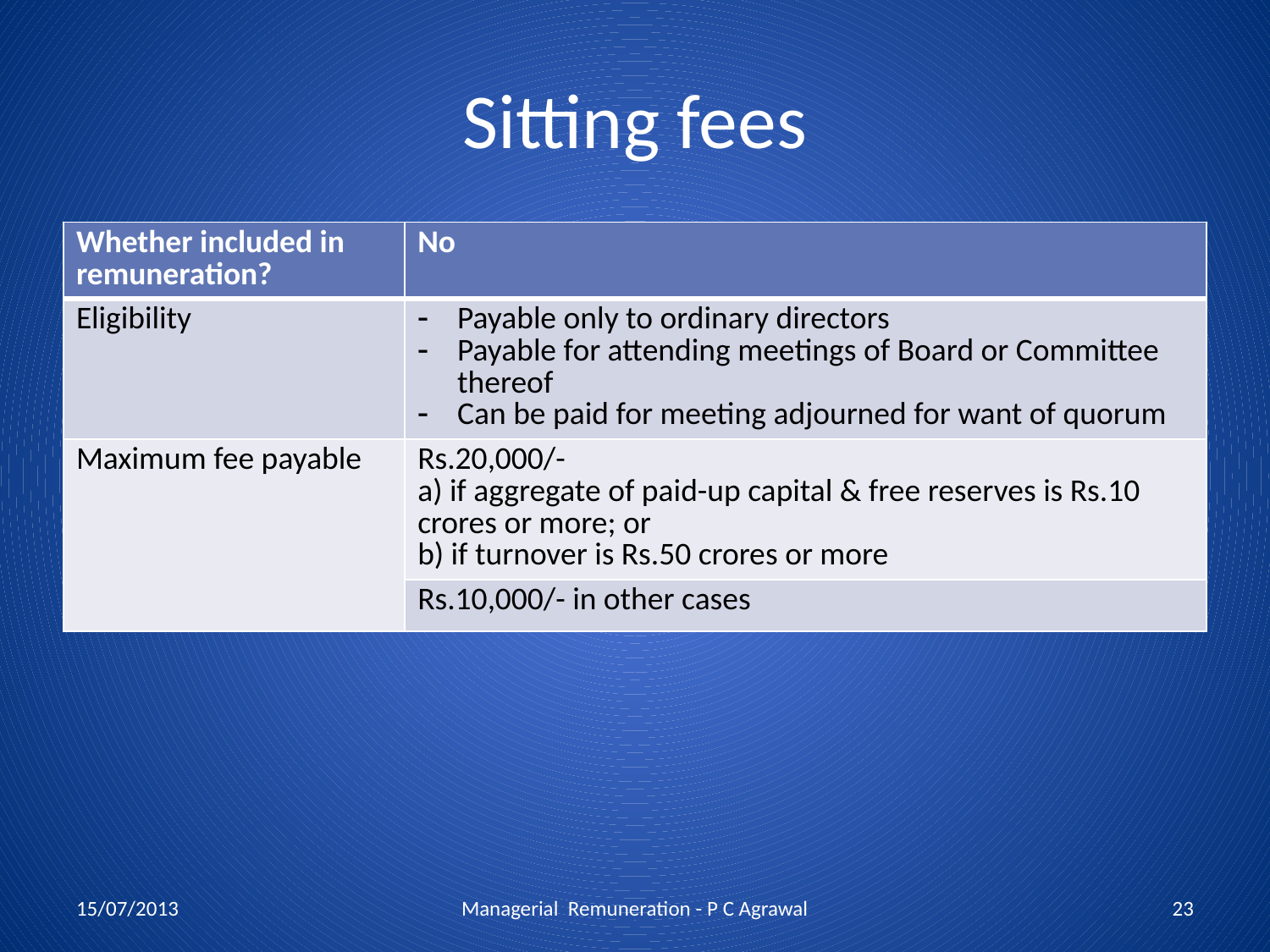

# Sitting fees
| Whether included in remuneration? | No |
| --- | --- |
| Eligibility | Payable only to ordinary directors Payable for attending meetings of Board or Committee thereof Can be paid for meeting adjourned for want of quorum |
| Maximum fee payable | Rs.20,000/- a) if aggregate of paid-up capital & free reserves is Rs.10 crores or more; or b) if turnover is Rs.50 crores or more |
|  | Rs.10,000/- in other cases |
15/07/2013
Managerial  Remuneration - P C Agrawal
23